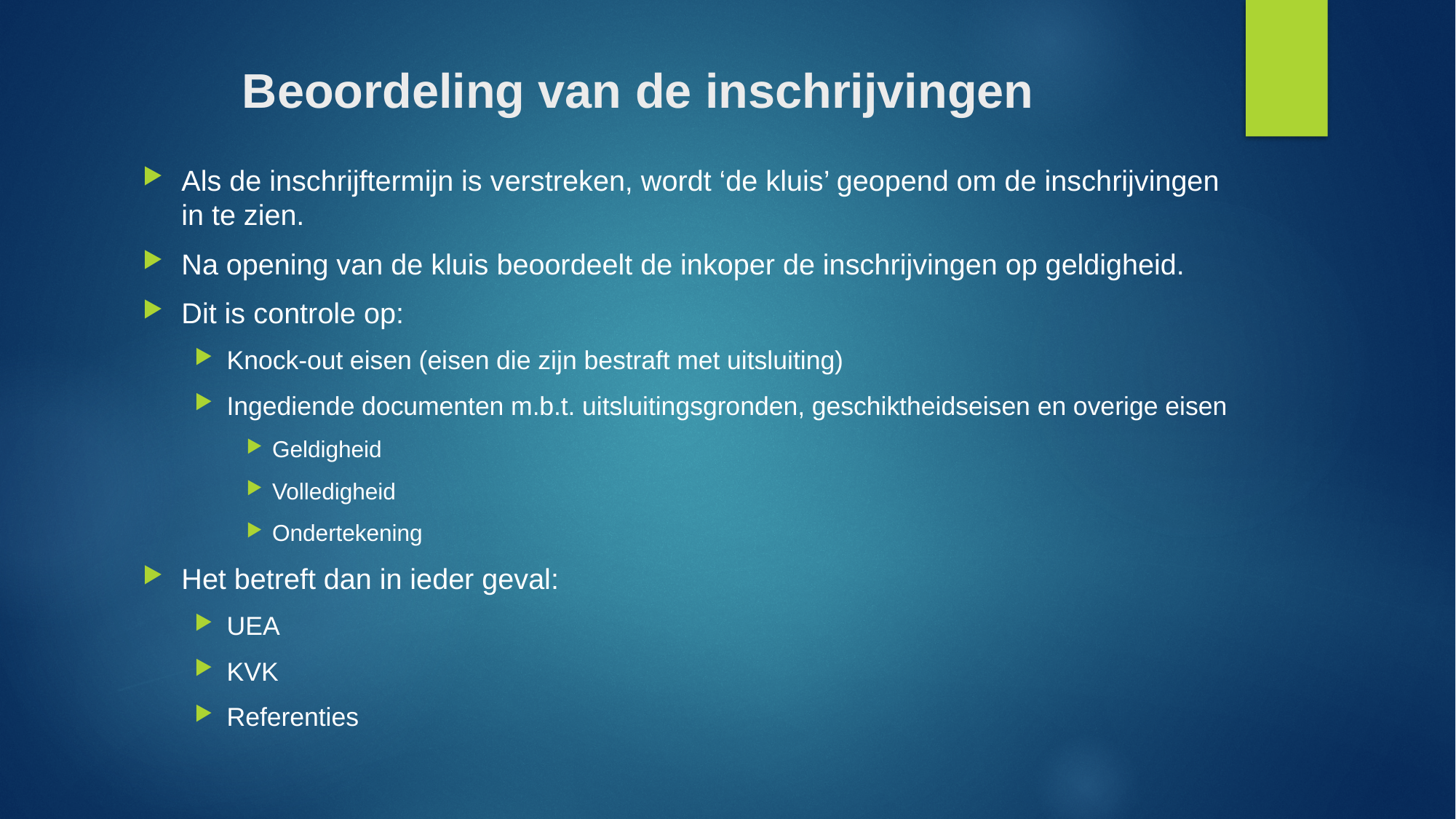

# Beoordeling van de inschrijvingen
Als de inschrijftermijn is verstreken, wordt ‘de kluis’ geopend om de inschrijvingen in te zien.
Na opening van de kluis beoordeelt de inkoper de inschrijvingen op geldigheid.
Dit is controle op:
Knock-out eisen (eisen die zijn bestraft met uitsluiting)
Ingediende documenten m.b.t. uitsluitingsgronden, geschiktheidseisen en overige eisen
Geldigheid
Volledigheid
Ondertekening
Het betreft dan in ieder geval:
UEA
KVK
Referenties